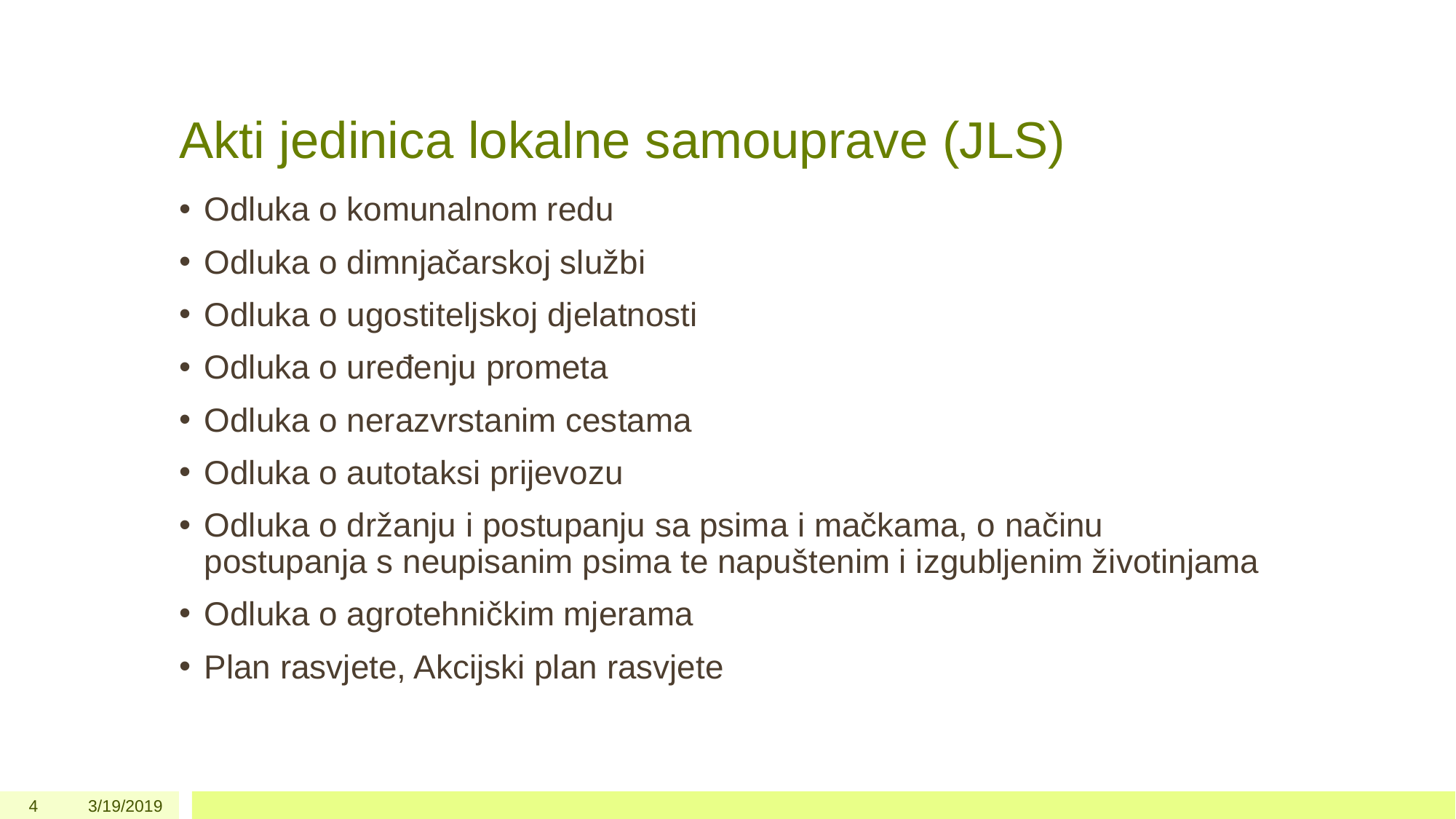

# Akti jedinica lokalne samouprave (JLS)
Odluka o komunalnom redu
Odluka o dimnjačarskoj službi
Odluka o ugostiteljskoj djelatnosti
Odluka o uređenju prometa
Odluka o nerazvrstanim cestama
Odluka o autotaksi prijevozu
Odluka o držanju i postupanju sa psima i mačkama, o načinu postupanja s neupisanim psima te napuštenim i izgubljenim životinjama
Odluka o agrotehničkim mjerama
Plan rasvjete, Akcijski plan rasvjete
4
3/19/2019